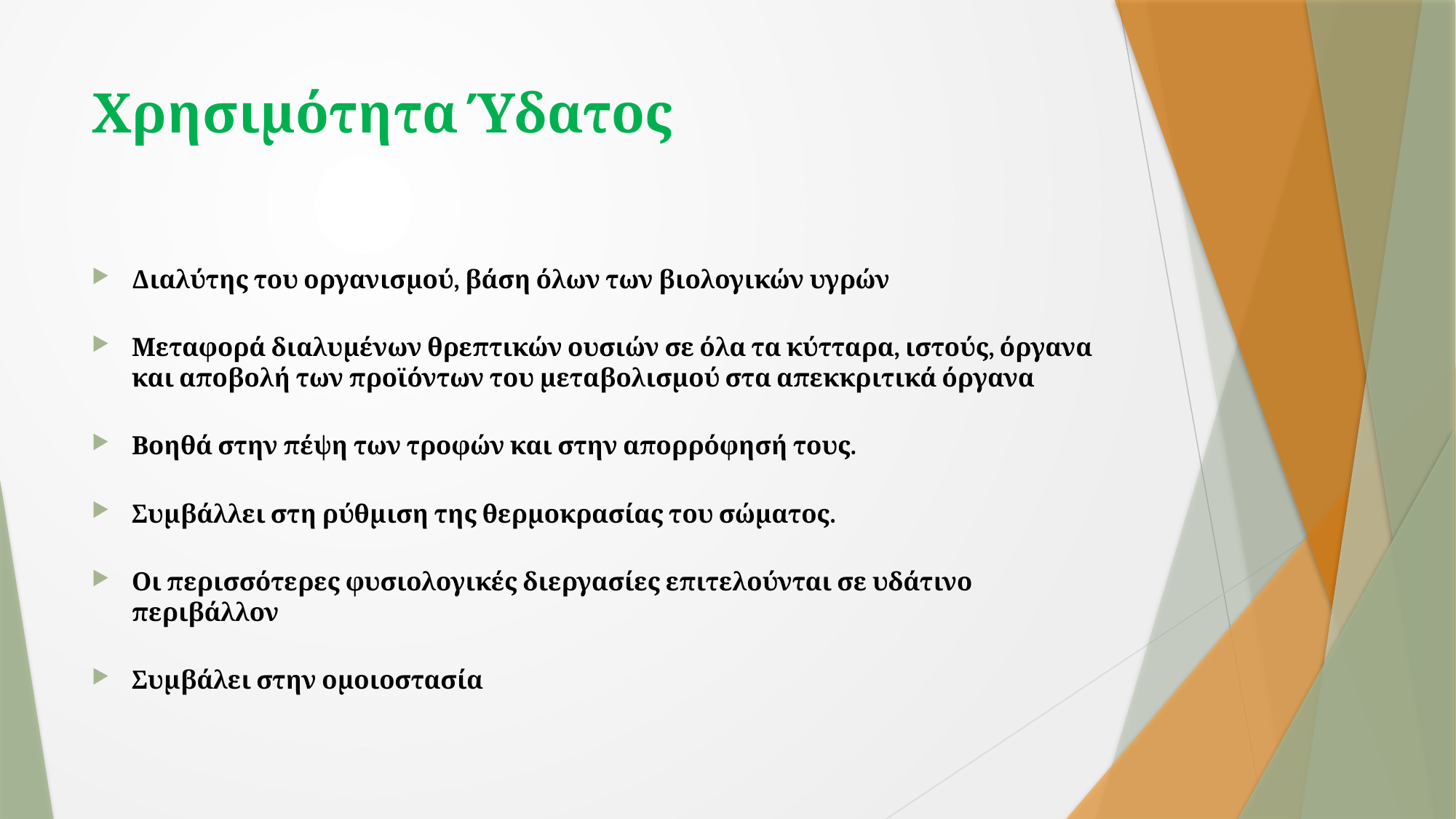

# Χρησιμότητα Ύδατος
Διαλύτης του οργανισμού, βάση όλων των βιολογικών υγρών
Μεταφορά διαλυμένων θρεπτικών ουσιών σε όλα τα κύτταρα, ιστούς, όργανα και αποβολή των προϊόντων του μεταβολισμού στα απεκκριτικά όργανα
Βοηθά στην πέψη των τροφών και στην απορρόφησή τους.
Συμβάλλει στη ρύθμιση της θερμοκρασίας του σώματος.
Οι περισσότερες φυσιολογικές διεργασίες επιτελούνται σε υδάτινο περιβάλλον
Συμβάλει στην ομοιοστασία